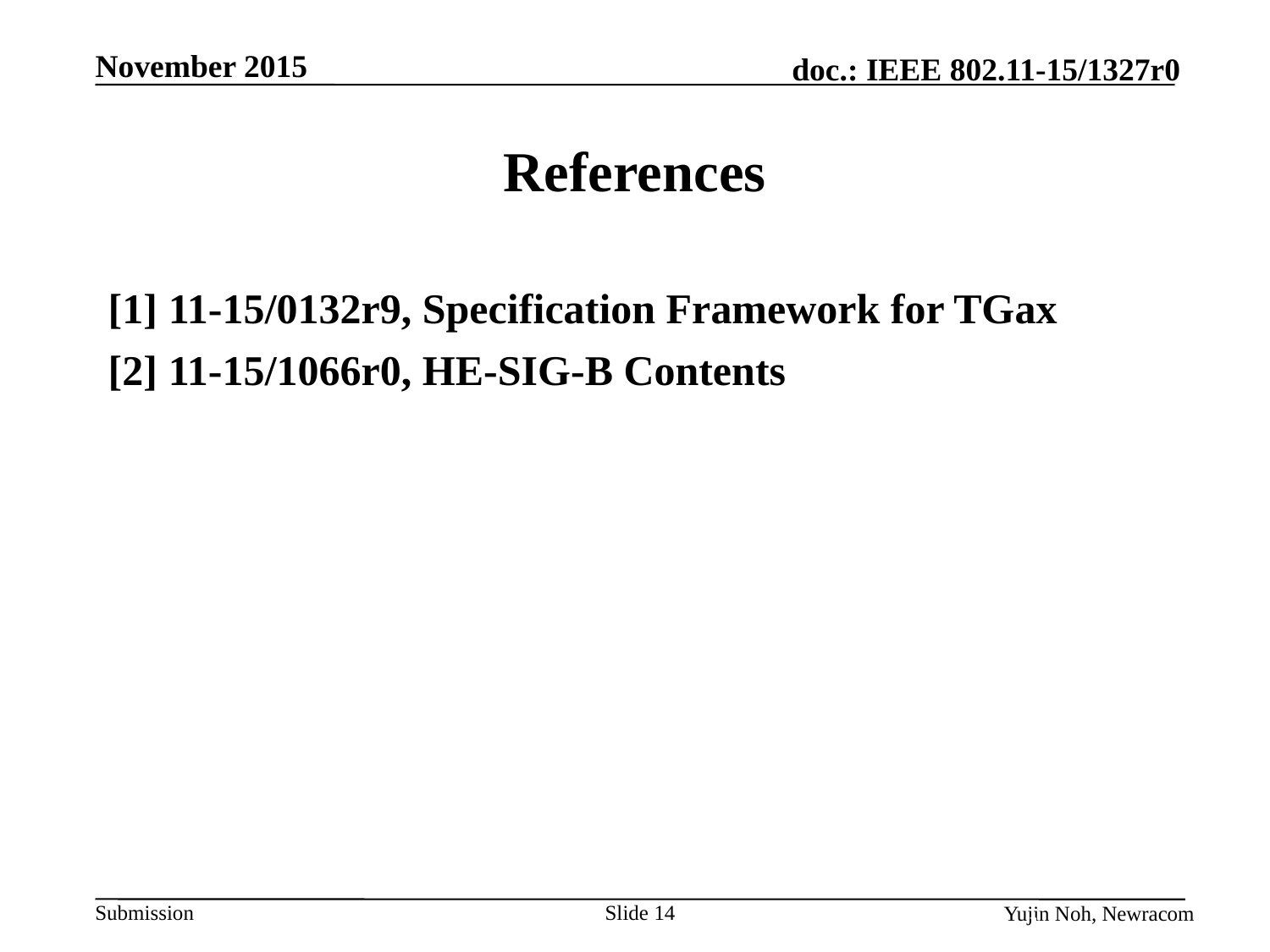

# References
[1] 11-15/0132r9, Specification Framework for TGax
[2] 11-15/1066r0, HE-SIG-B Contents
Slide 14
Yujin Noh, Newracom